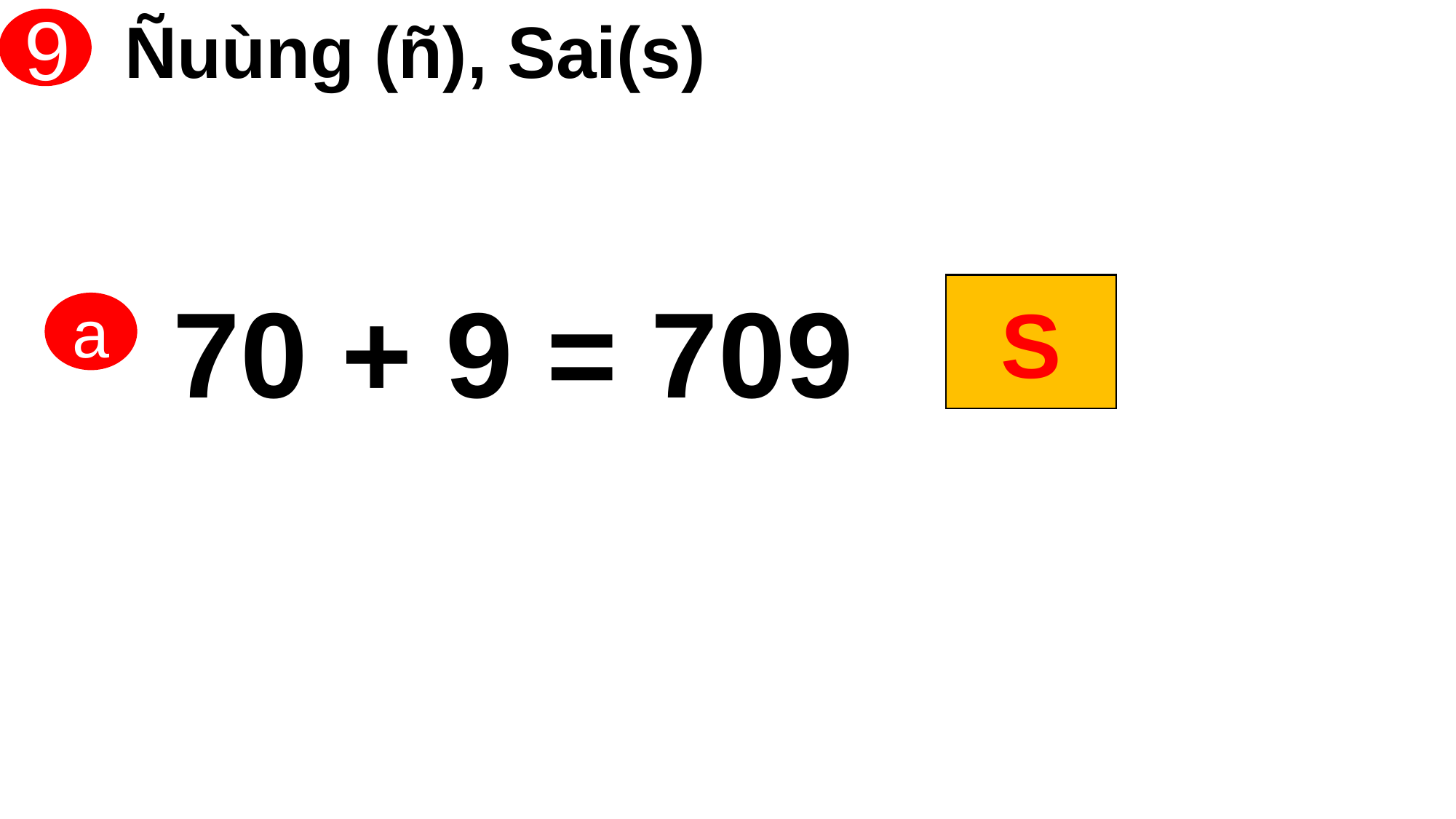

Ñuùng (ñ), Sai(s)
9
70 + 9 = 709
?
S
a